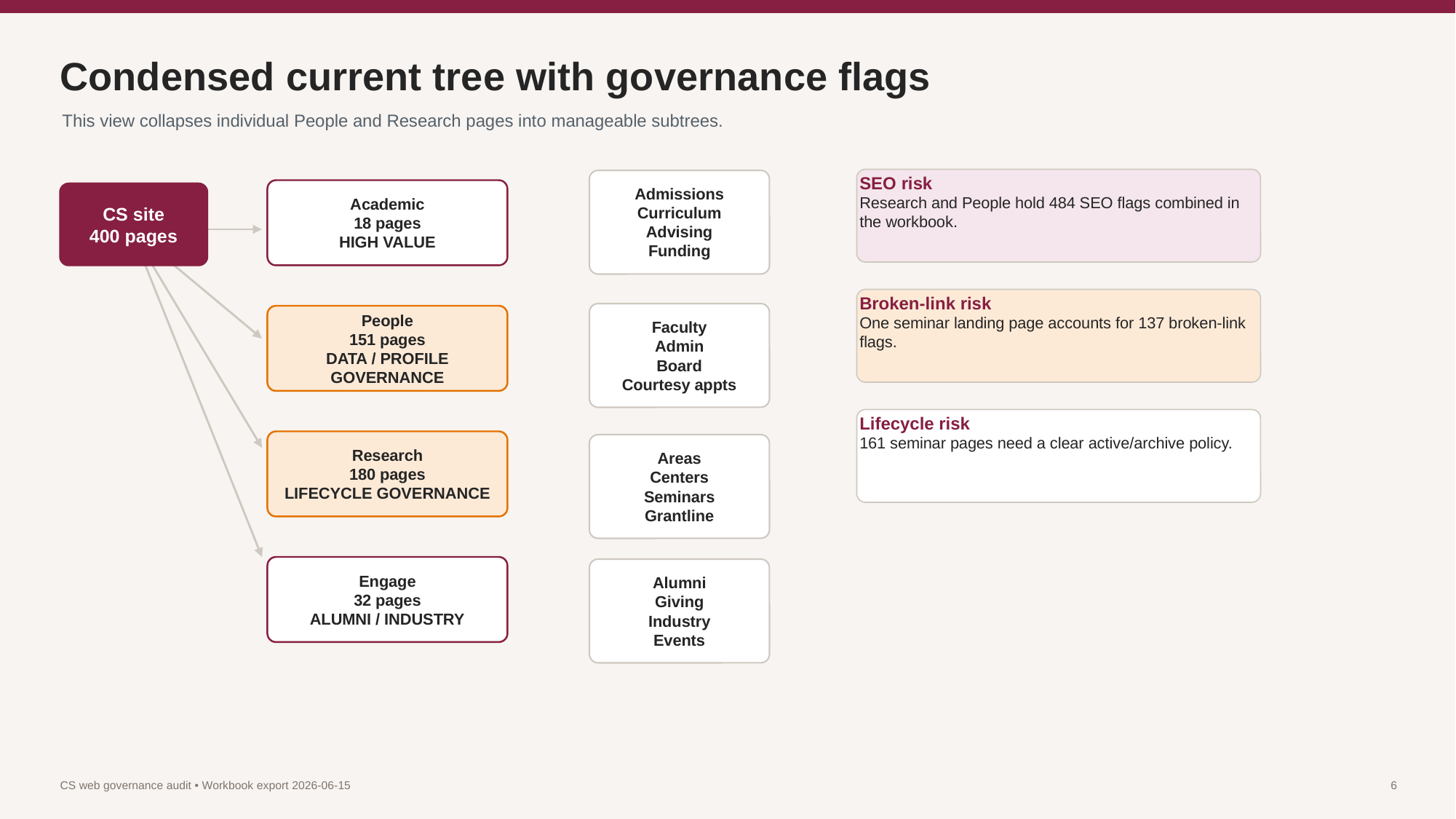

Condensed current tree with governance flags
This view collapses individual People and Research pages into manageable subtrees.
SEO risk
Research and People hold 484 SEO flags combined in the workbook.
Admissions
Curriculum
Advising
Funding
Academic
18 pages
HIGH VALUE
CS site
400 pages
Broken-link risk
One seminar landing page accounts for 137 broken-link flags.
Faculty
Admin
Board
Courtesy appts
People
151 pages
DATA / PROFILE GOVERNANCE
Lifecycle risk
161 seminar pages need a clear active/archive policy.
Research
180 pages
LIFECYCLE GOVERNANCE
Areas
Centers
Seminars
Grantline
Engage
32 pages
ALUMNI / INDUSTRY
Alumni
Giving
Industry
Events
CS web governance audit • Workbook export 2026-06-15
6